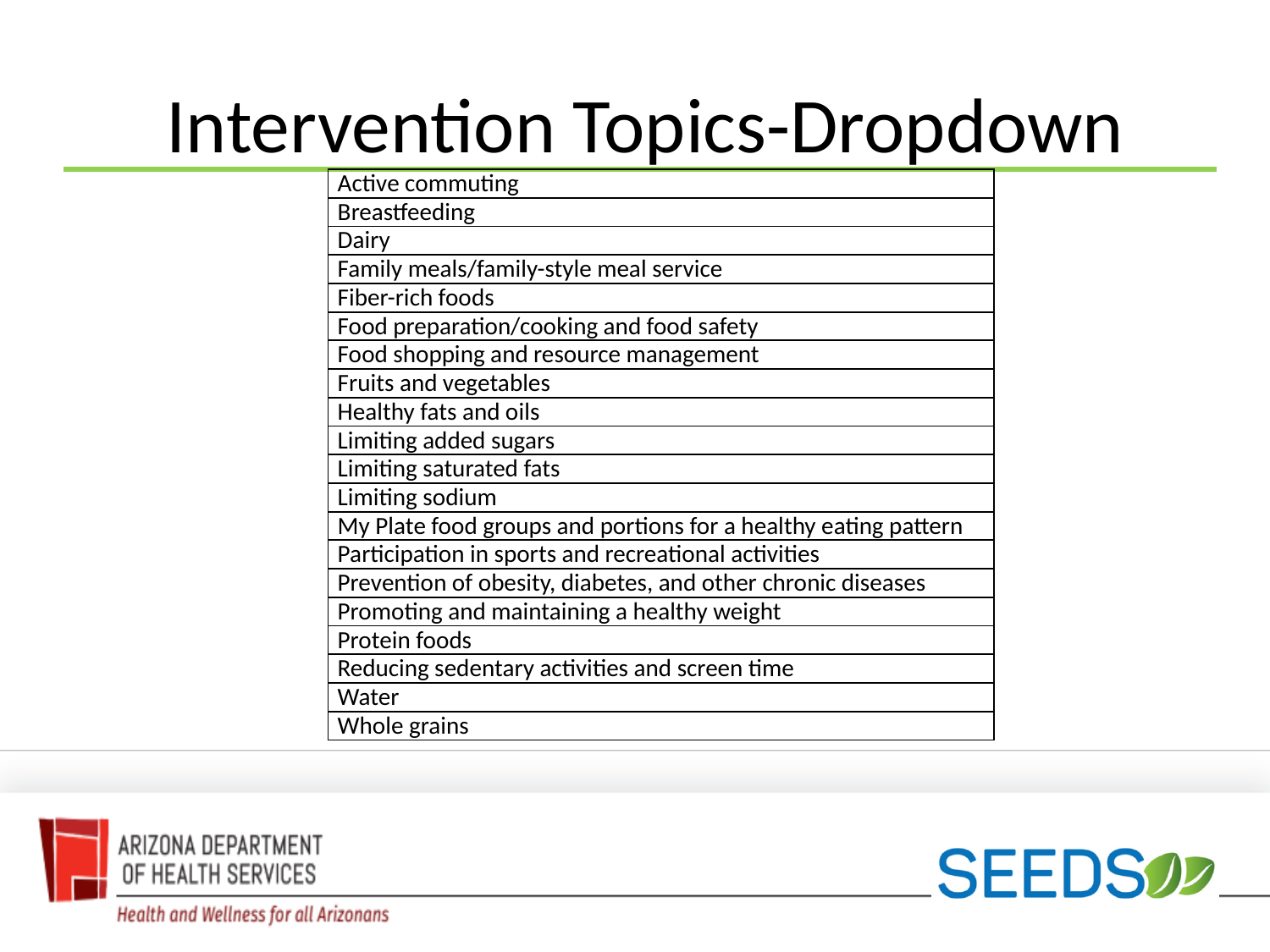

# Intervention Topics-Dropdown
| Active commuting |
| --- |
| Breastfeeding |
| Dairy |
| Family meals/family-style meal service |
| Fiber-rich foods |
| Food preparation/cooking and food safety |
| Food shopping and resource management |
| Fruits and vegetables |
| Healthy fats and oils |
| Limiting added sugars |
| Limiting saturated fats |
| Limiting sodium |
| My Plate food groups and portions for a healthy eating pattern |
| Participation in sports and recreational activities |
| Prevention of obesity, diabetes, and other chronic diseases |
| Promoting and maintaining a healthy weight |
| Protein foods |
| Reducing sedentary activities and screen time |
| Water |
| Whole grains |